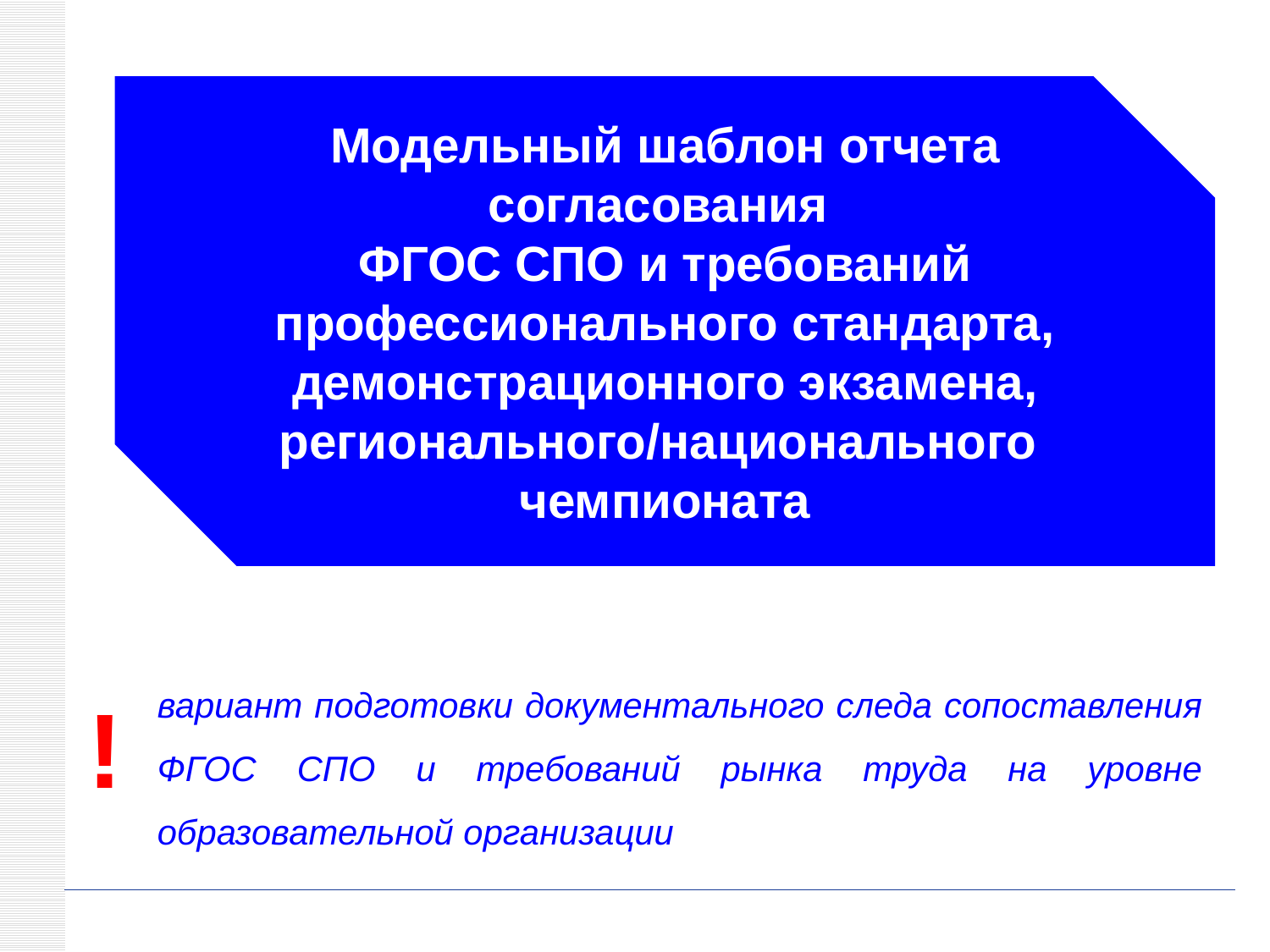

Модельный шаблон отчета согласования
ФГОС СПО и требований профессионального стандарта, демонстрационного экзамена, регионального/национального  чемпионата
вариант подготовки документального следа сопоставления ФГОС СПО и требований рынка труда на уровне образовательной организации
!